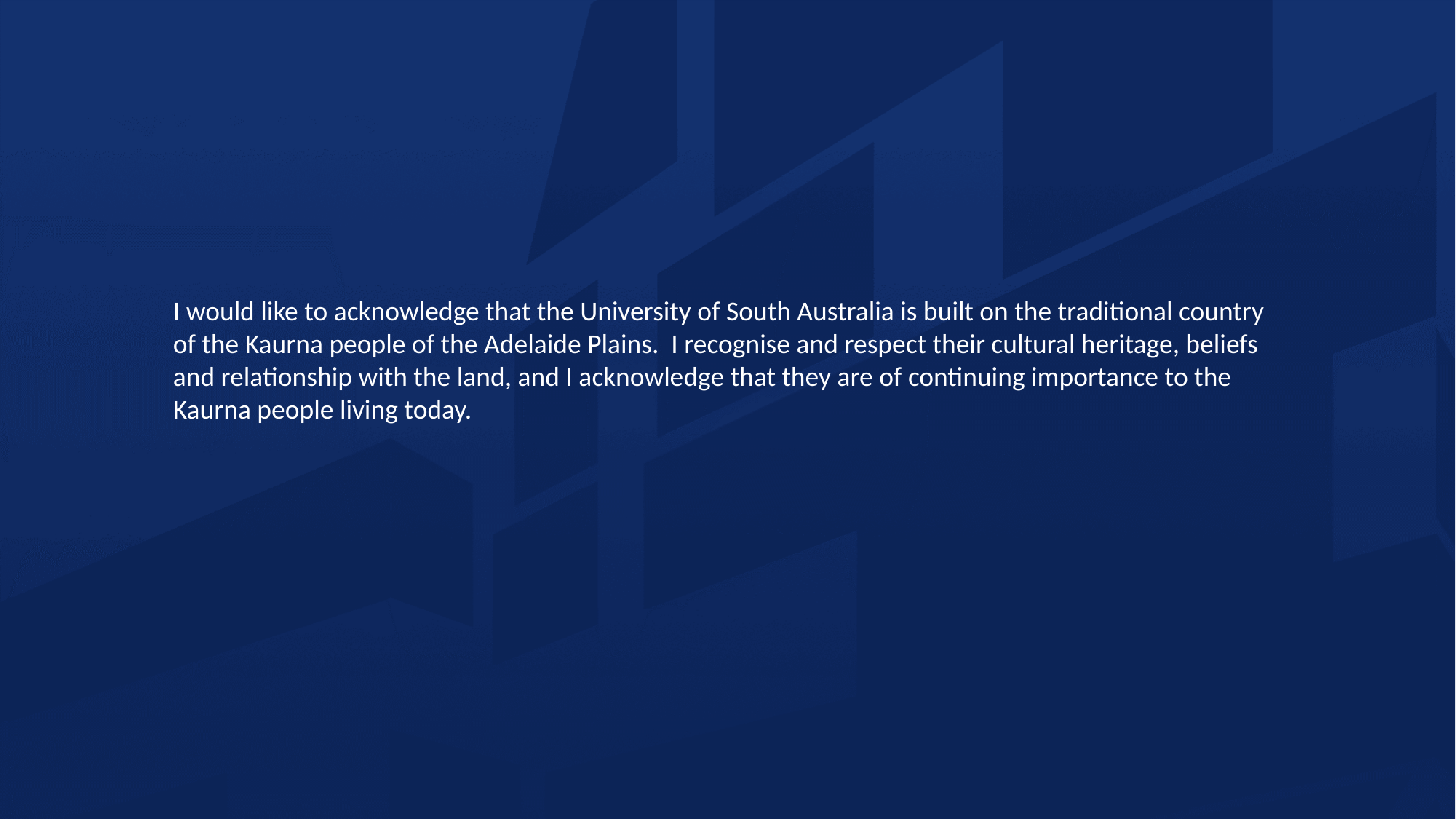

I would like to acknowledge that the University of South Australia is built on the traditional country of the Kaurna people of the Adelaide Plains.  I recognise and respect their cultural heritage, beliefs and relationship with the land, and I acknowledge that they are of continuing importance to the Kaurna people living today.